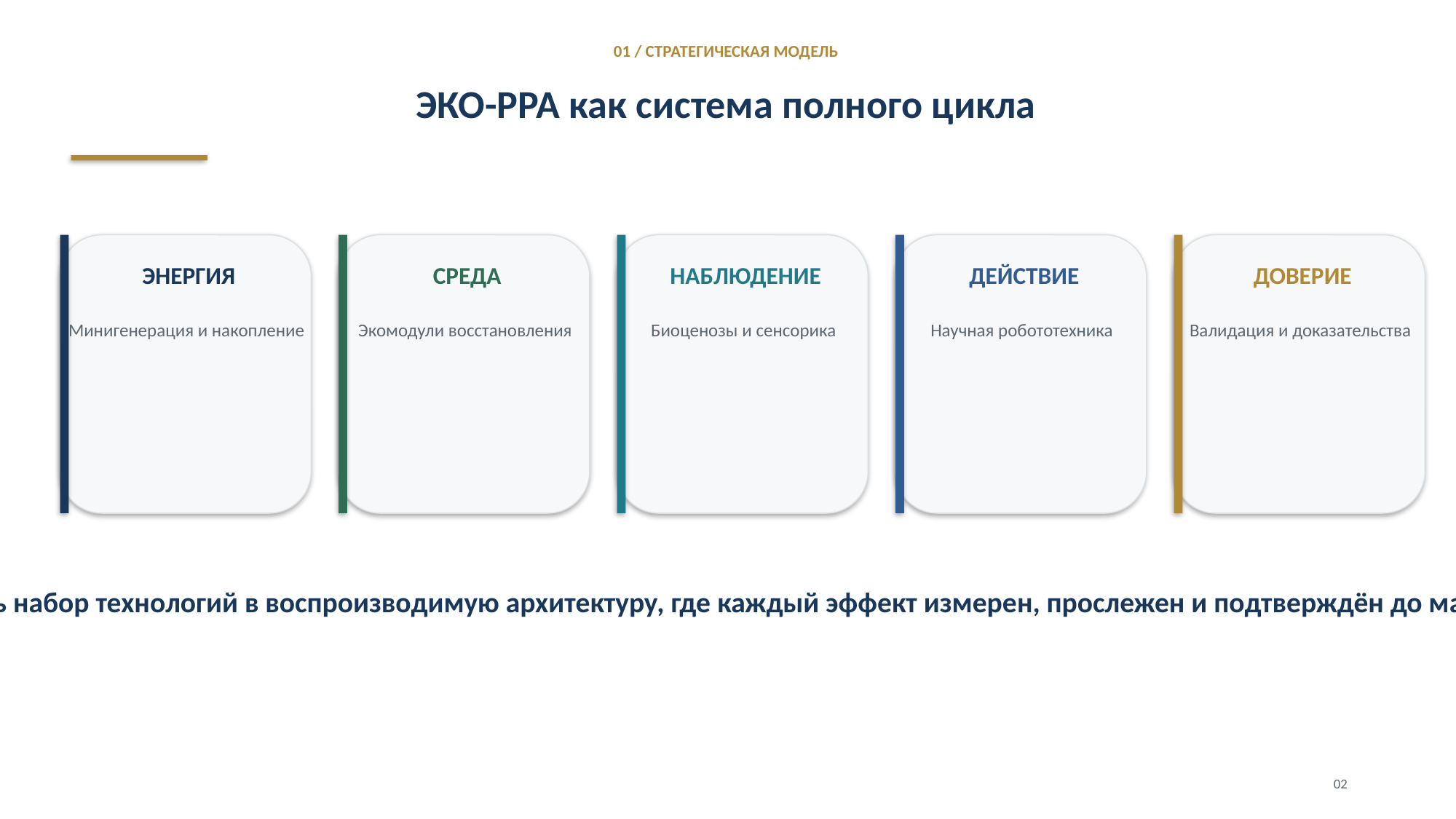

01 / СТРАТЕГИЧЕСКАЯ МОДЕЛЬ
ЭКО-PPA как система полного цикла

ЭНЕРГИЯ
СРЕДА
НАБЛЮДЕНИЕ
ДЕЙСТВИЕ
ДОВЕРИЕ
Минигенерация и накопление
Экомодули восстановления
Биоценозы и сенсорика
Научная робототехника
Валидация и доказательства
Цель: превратить набор технологий в воспроизводимую архитектуру, где каждый эффект измерен, прослежен и подтверждён до масштабирования.
02